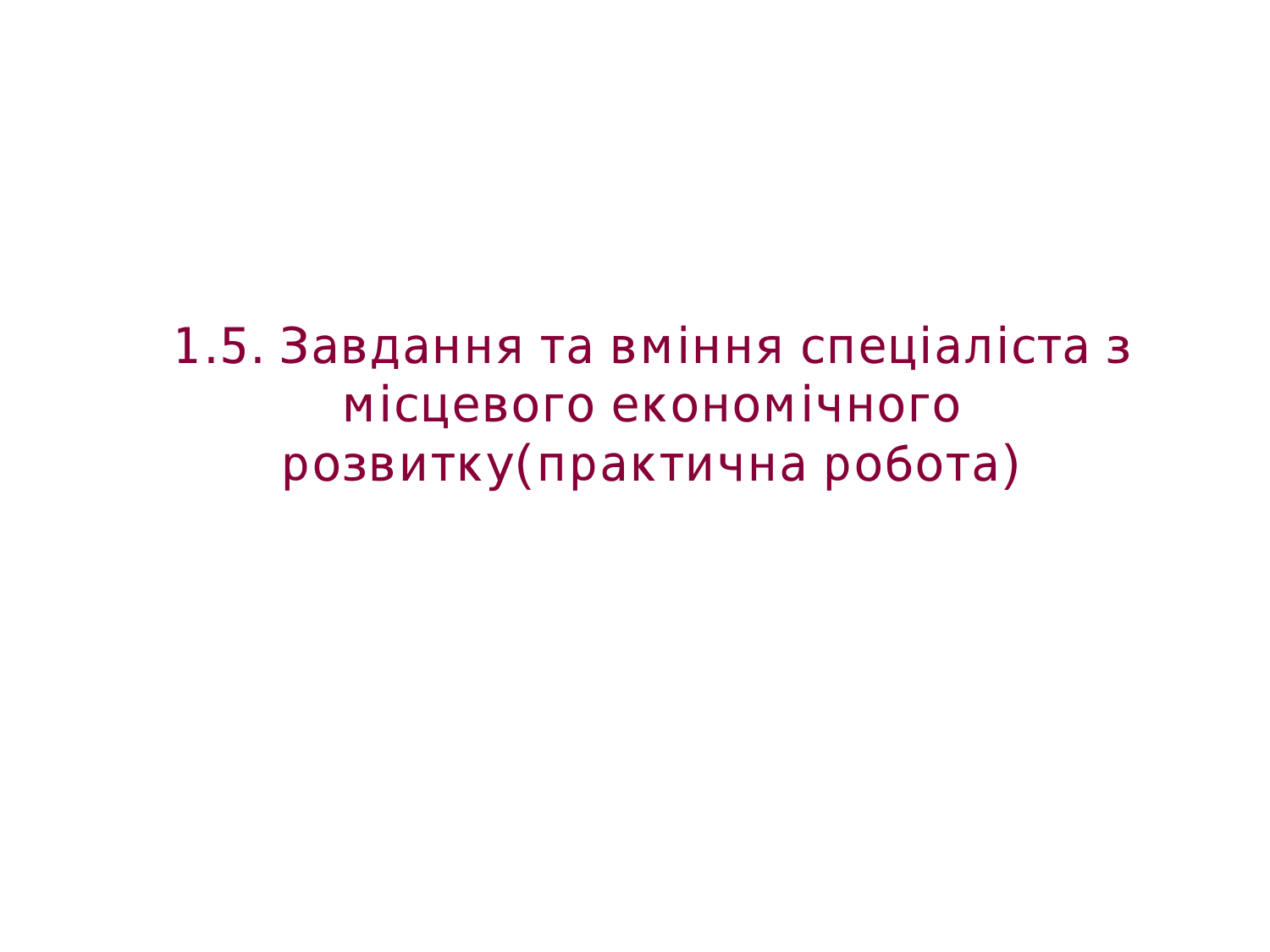

1.5. Завдання та вміння спеціаліста з місцевого економічного розвитку(практична робота)